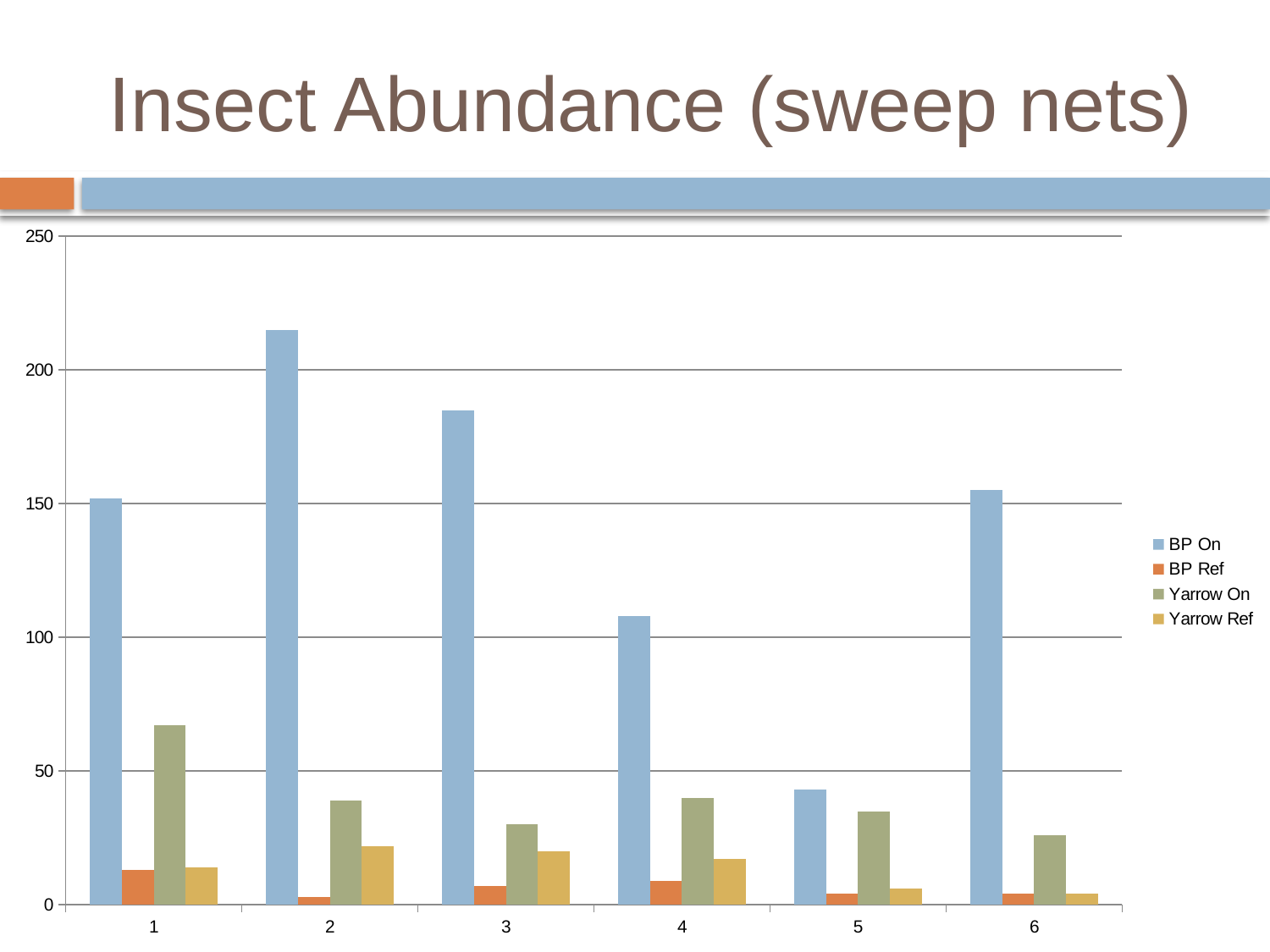

# Insect Abundance (sweep nets)

### Chart

| Category | BP On | BP Ref | Yarrow On | Yarrow Ref |
|---|---|---|---|---|